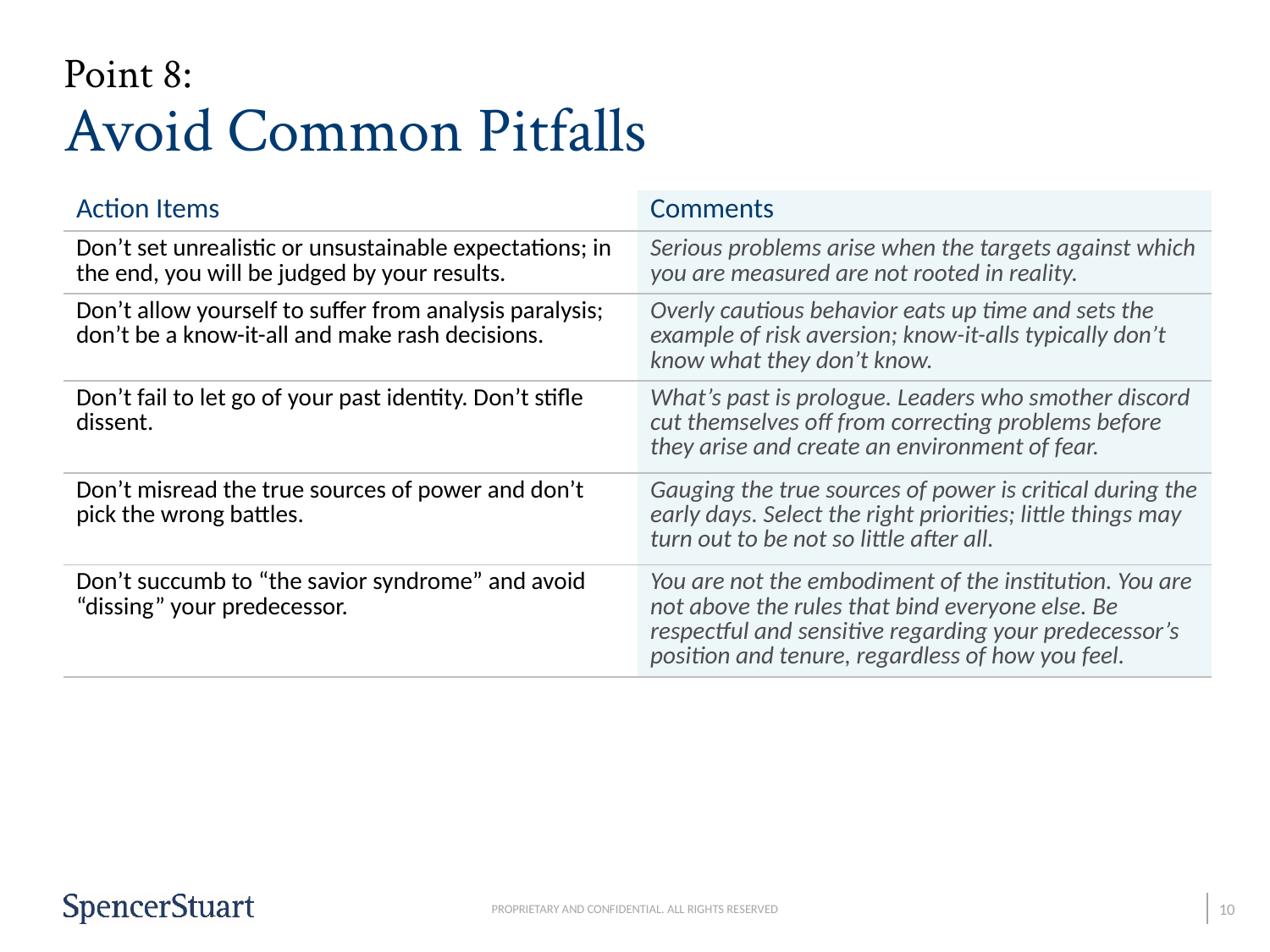

# Point 8: Avoid Common Pitfalls
| Action Items | Comments |
| --- | --- |
| Don’t set unrealistic or unsustainable expectations; in the end, you will be judged by your results. | Serious problems arise when the targets against which you are measured are not rooted in reality. |
| Don’t allow yourself to suffer from analysis paralysis; don’t be a know-it-all and make rash decisions. | Overly cautious behavior eats up time and sets the example of risk aversion; know-it-alls typically don’t know what they don’t know. |
| Don’t fail to let go of your past identity. Don’t stifle dissent. | What’s past is prologue. Leaders who smother discord cut themselves off from correcting problems before they arise and create an environment of fear. |
| Don’t misread the true sources of power and don’t pick the wrong battles. | Gauging the true sources of power is critical during the early days. Select the right priorities; little things may turn out to be not so little after all. |
| Don’t succumb to “the savior syndrome” and avoid “dissing” your predecessor. | You are not the embodiment of the institution. You are not above the rules that bind everyone else. Be respectful and sensitive regarding your predecessor’s position and tenure, regardless of how you feel. |